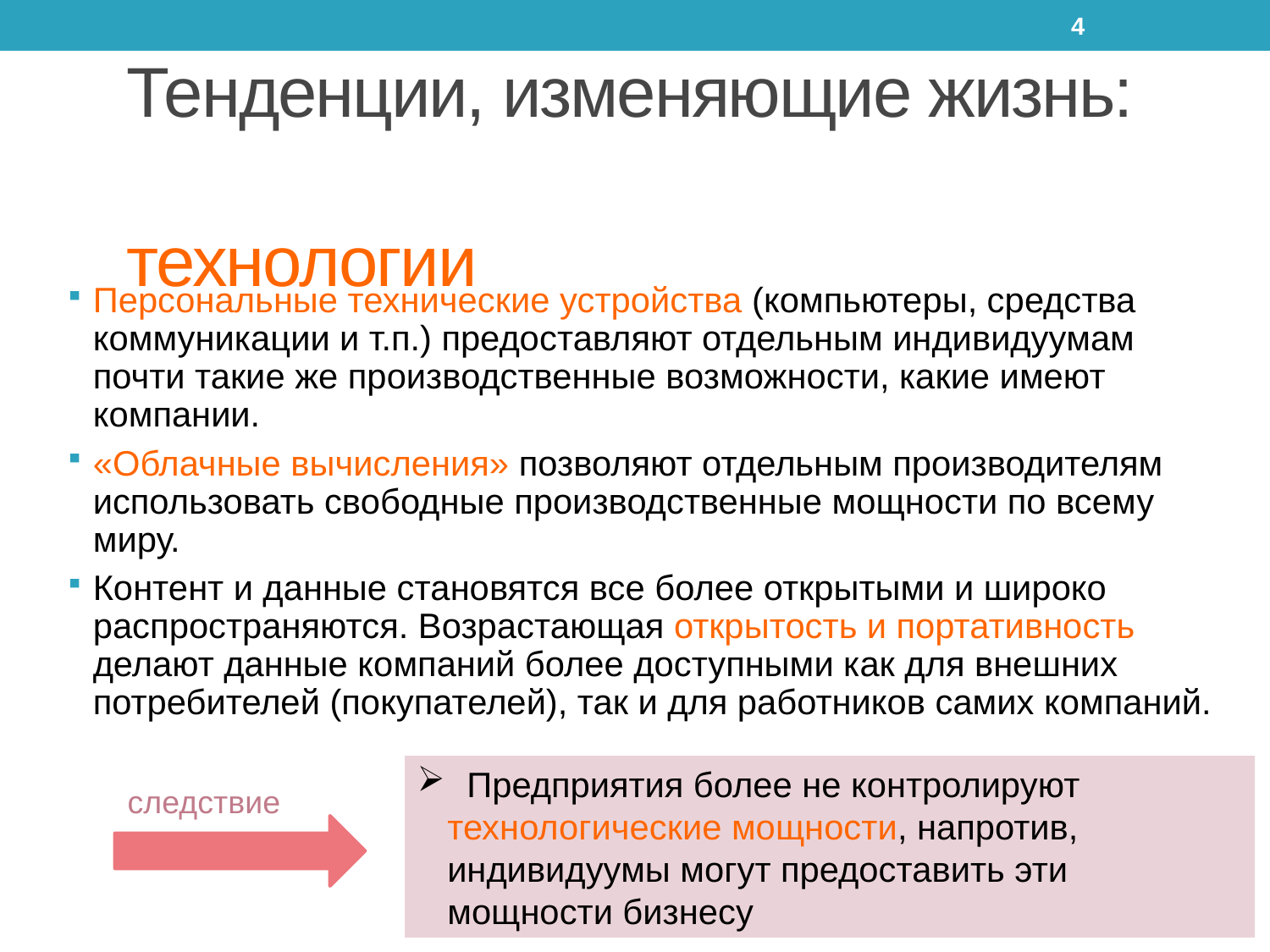

4
# Тенденции, изменяющие жизнь: технологии
Персональные технические устройства (компьютеры, средства коммуникации и т.п.) предоставляют отдельным индивидуумам почти такие же производственные возможности, какие имеют компании.
«Облачные вычисления» позволяют отдельным производителям использовать свободные производственные мощности по всему миру.
Контент и данные становятся все более открытыми и широко распространяются. Возрастающая открытость и портативность делают данные компаний более доступными как для внешних потребителей (покупателей), так и для работников самих компаний.
  Предприятия более не контролируют технологические мощности, напротив, индивидуумы могут предоставить эти мощности бизнесу
следствие